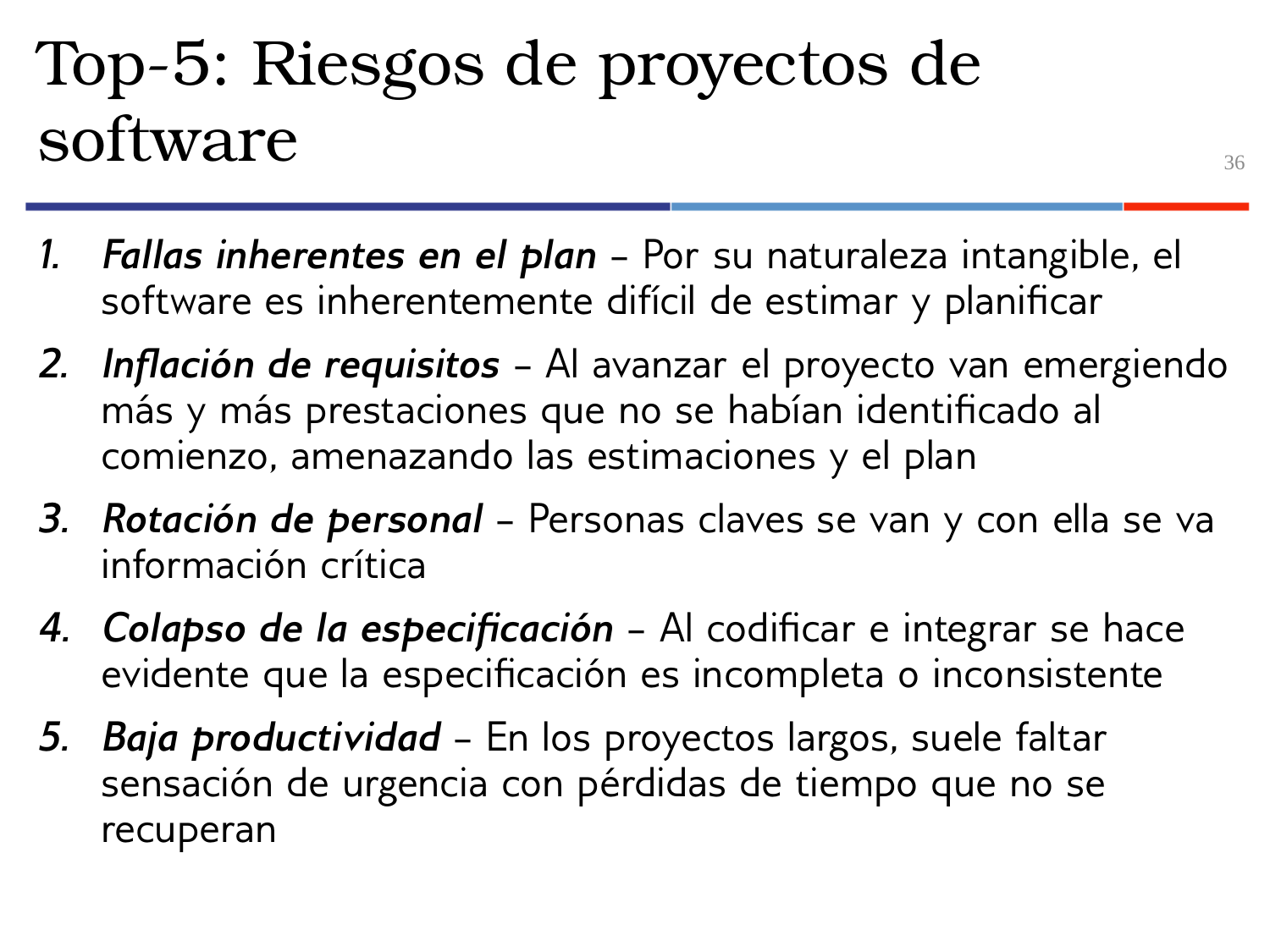

# Top-5: Riesgos de proyectos de software
36
Fallas inherentes en el plan – Por su naturaleza intangible, el software es inherentemente difícil de estimar y planificar
Inflación de requisitos – Al avanzar el proyecto van emergiendo más y más prestaciones que no se habían identificado al comienzo, amenazando las estimaciones y el plan
Rotación de personal – Personas claves se van y con ella se va información crítica
Colapso de la especificación – Al codificar e integrar se hace evidente que la especificación es incompleta o inconsistente
Baja productividad – En los proyectos largos, suele faltar sensación de urgencia con pérdidas de tiempo que no se recuperan